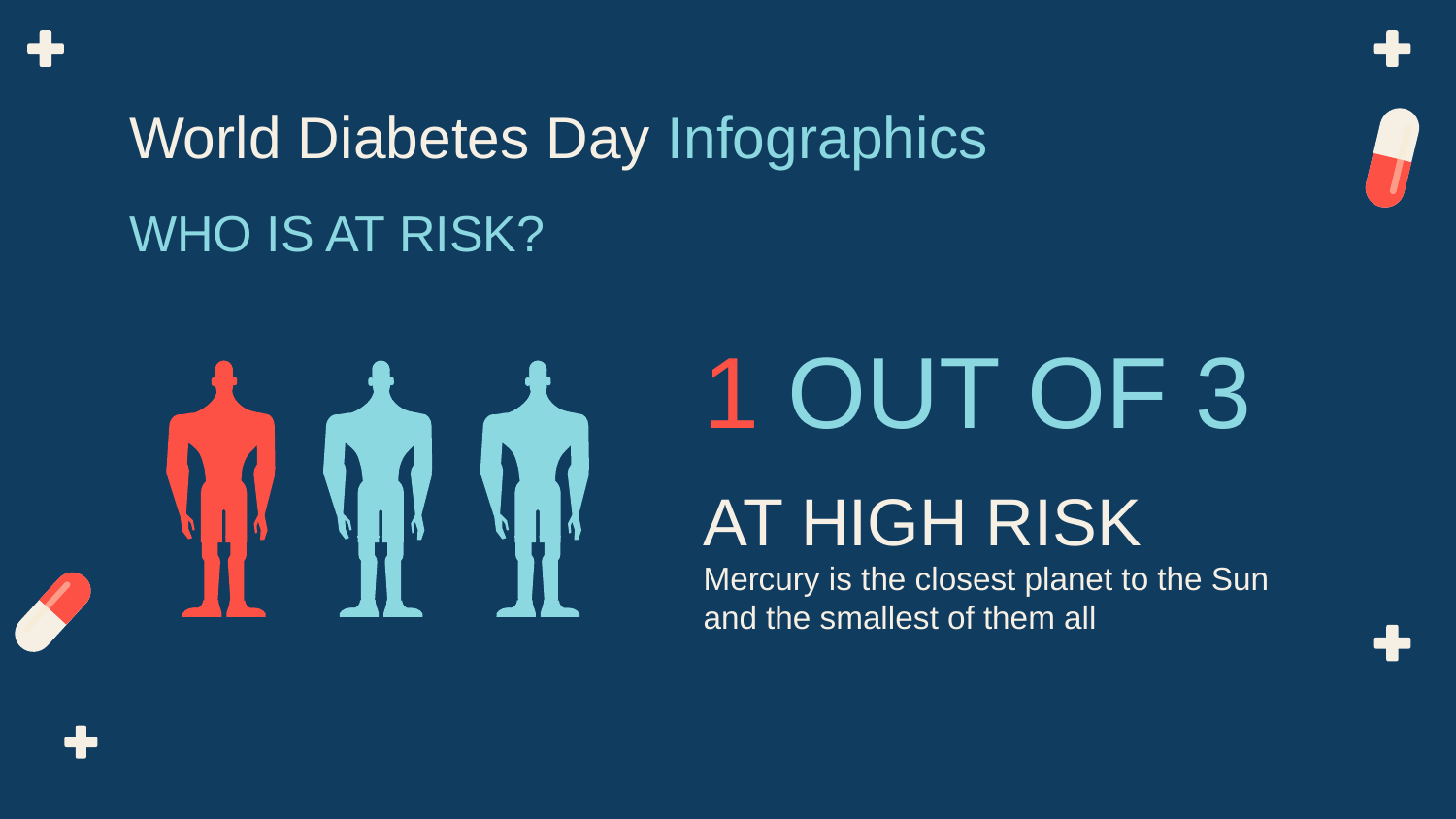

# World Diabetes Day Infographics
WHO IS AT RISK?
1 OUT OF 3

AT HIGH RISK
Mercury is the closest planet to the Sun and the smallest of them all